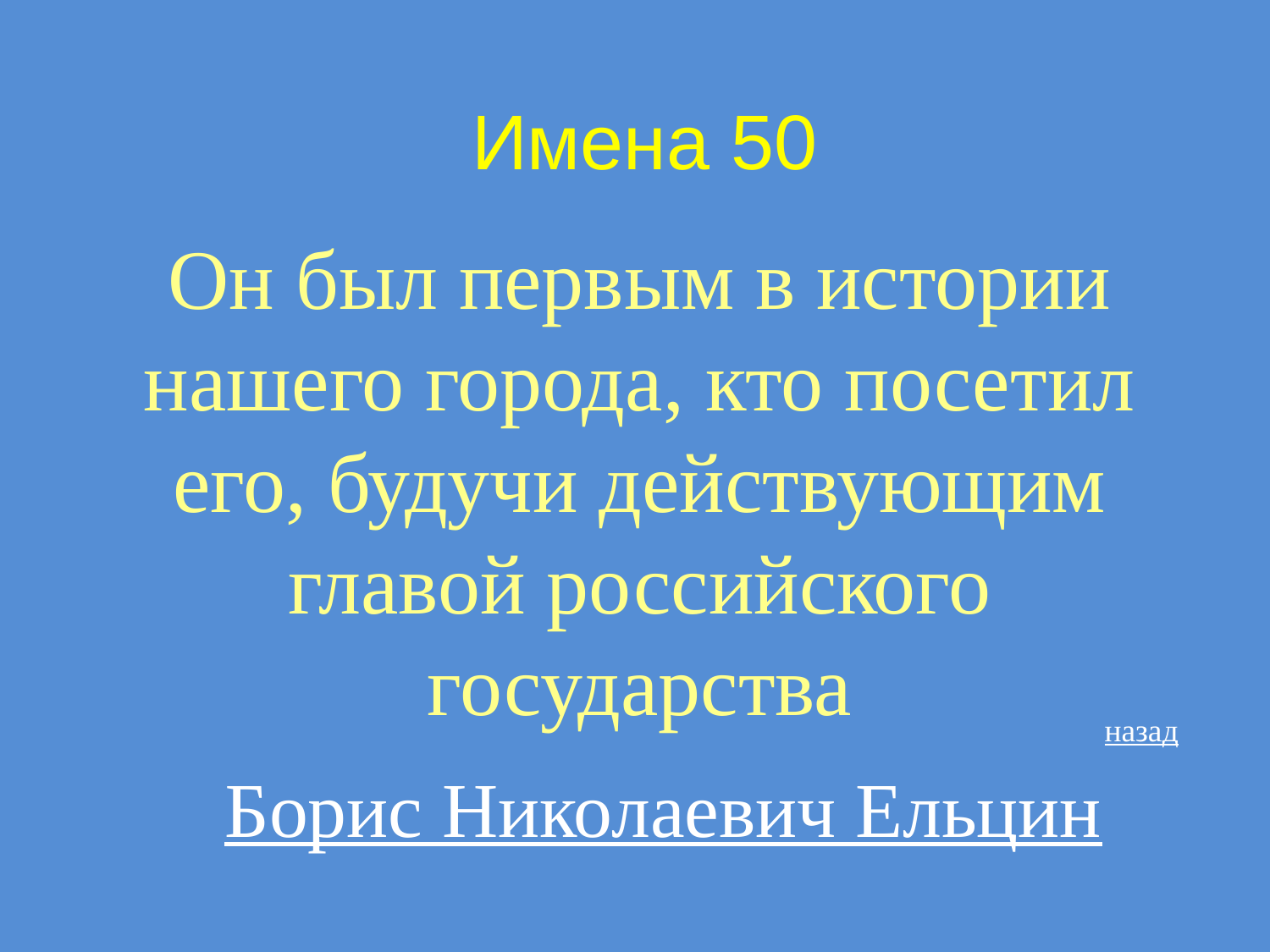

# Имена 50
Он был первым в истории нашего города, кто посетил его, будучи действующим главой российского государства
назад
Борис Николаевич Ельцин